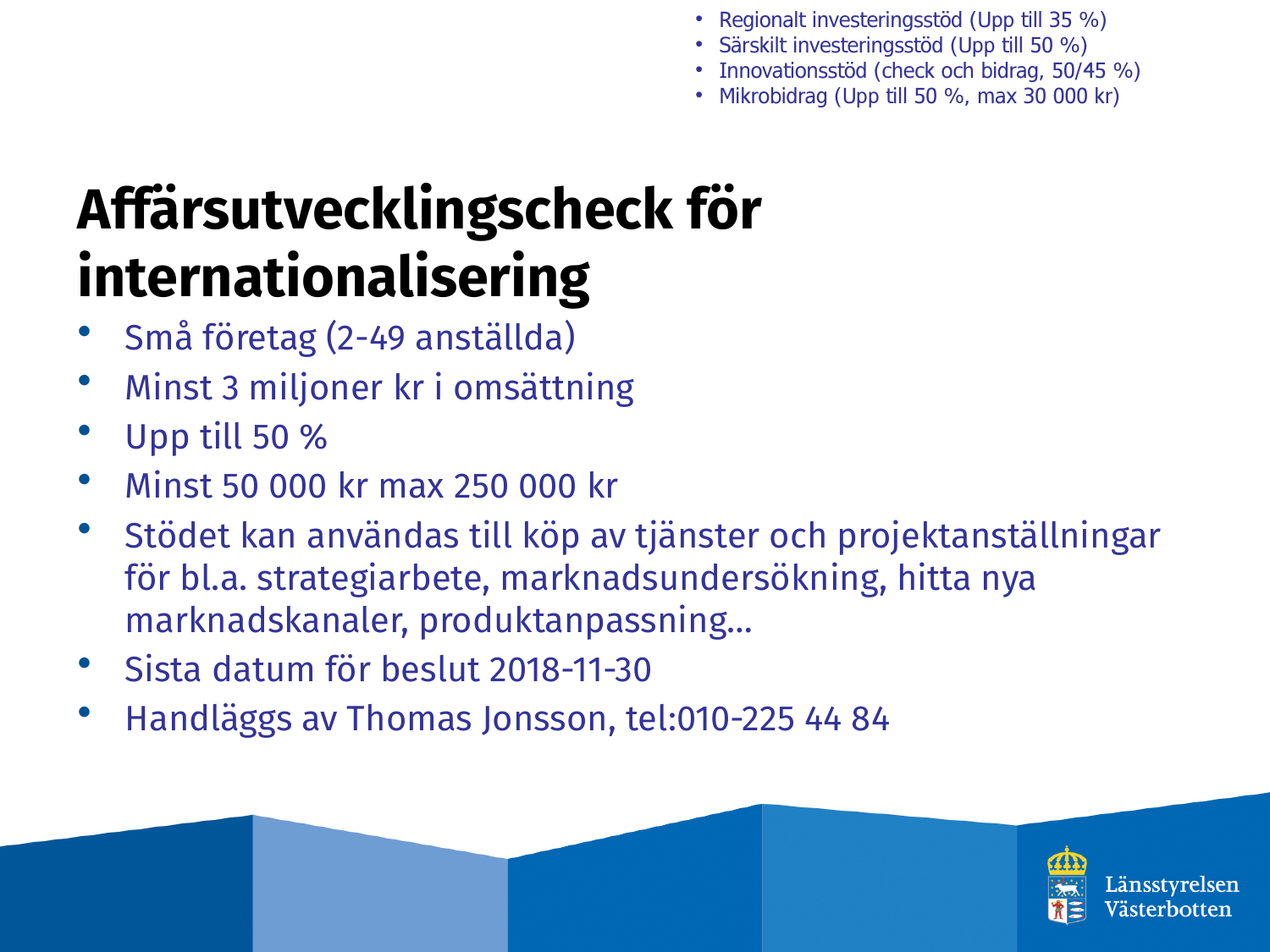

Regionalt investeringsstöd (Upp till 35 %)
Särskilt investeringsstöd (Upp till 50 %)
Innovationsstöd (check och bidrag, 50/45 %)
Mikrobidrag (Upp till 50 %, max 30 000 kr)

Affärsutvecklingscheck för internationalisering
Små företag (2-49 anställda)
Minst 3 miljoner kr i omsättning
Upp till 50 %
Minst 50 000 kr max 250 000 kr
Stödet kan användas till köp av tjänster och projektanställningar för bl.a. strategiarbete, marknadsundersökning, hitta nya marknadskanaler, produktanpassning…
Sista datum för beslut 2018-11-30
Handläggs av Thomas Jonsson, tel:010-225 44 84